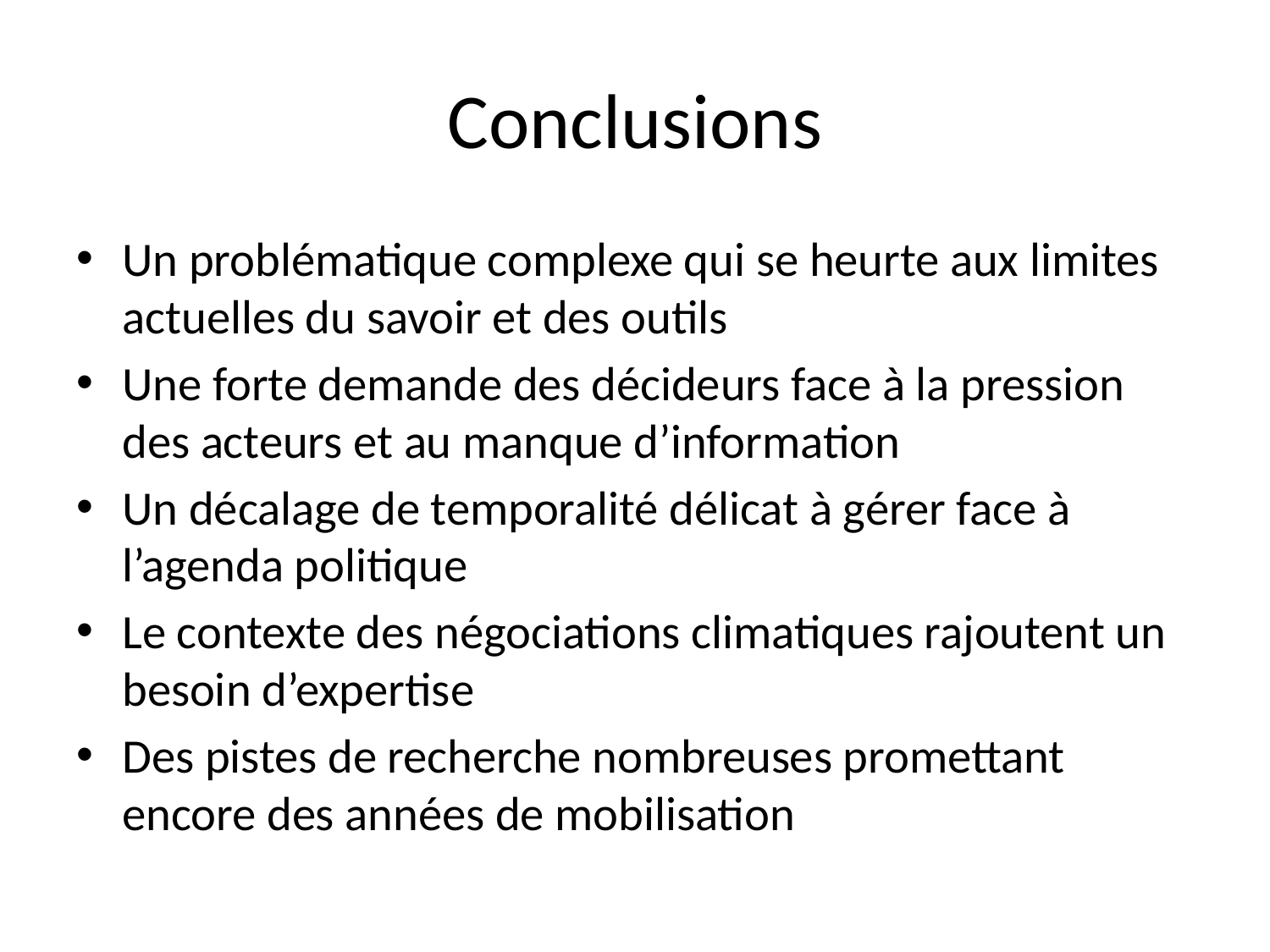

# Conclusions
Un problématique complexe qui se heurte aux limites actuelles du savoir et des outils
Une forte demande des décideurs face à la pression des acteurs et au manque d’information
Un décalage de temporalité délicat à gérer face à l’agenda politique
Le contexte des négociations climatiques rajoutent un besoin d’expertise
Des pistes de recherche nombreuses promettant encore des années de mobilisation